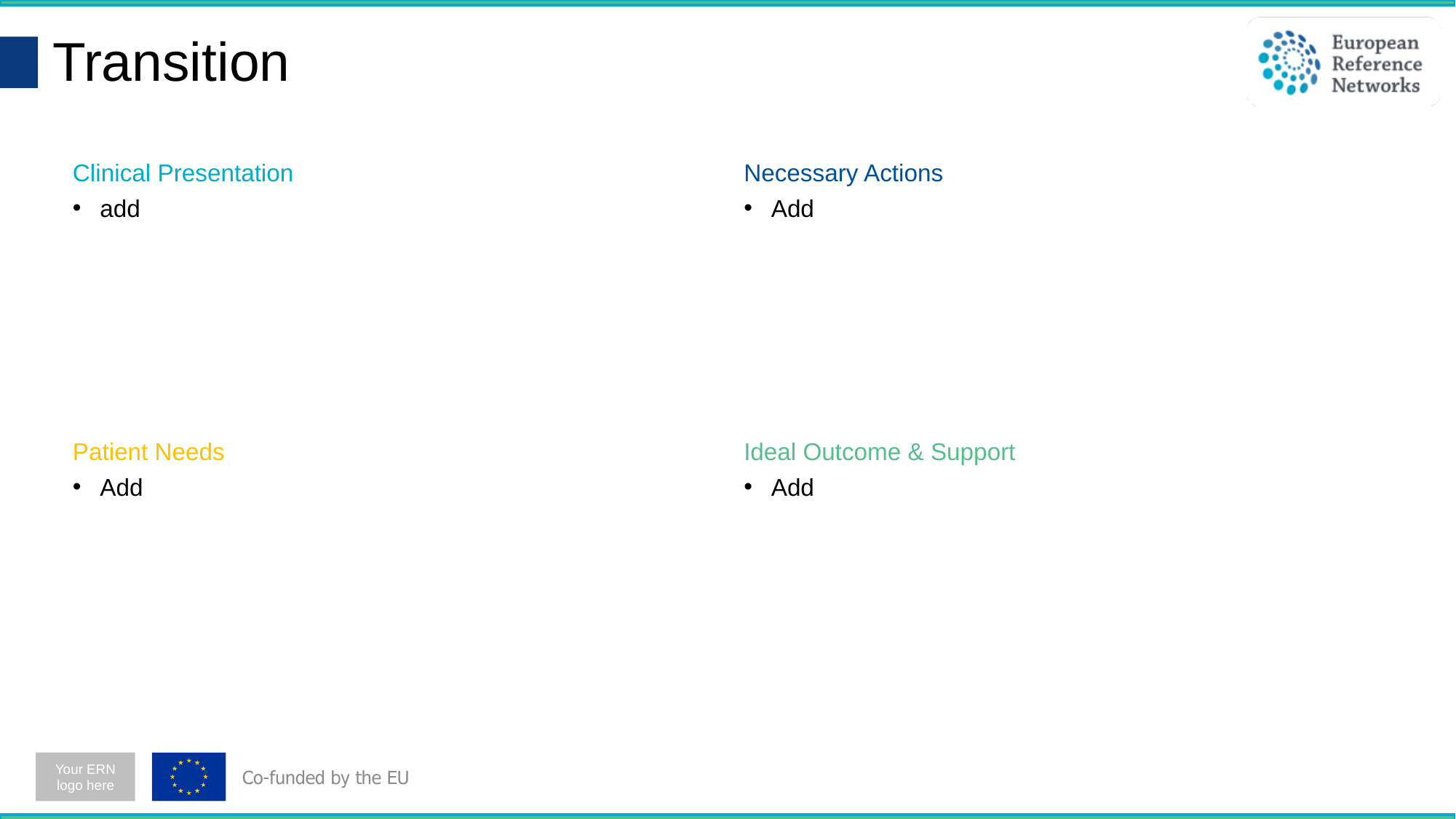

Transition
# Clinical Presentation
add
Necessary Actions
Add
Patient Needs
Add
Ideal Outcome & Support
Add